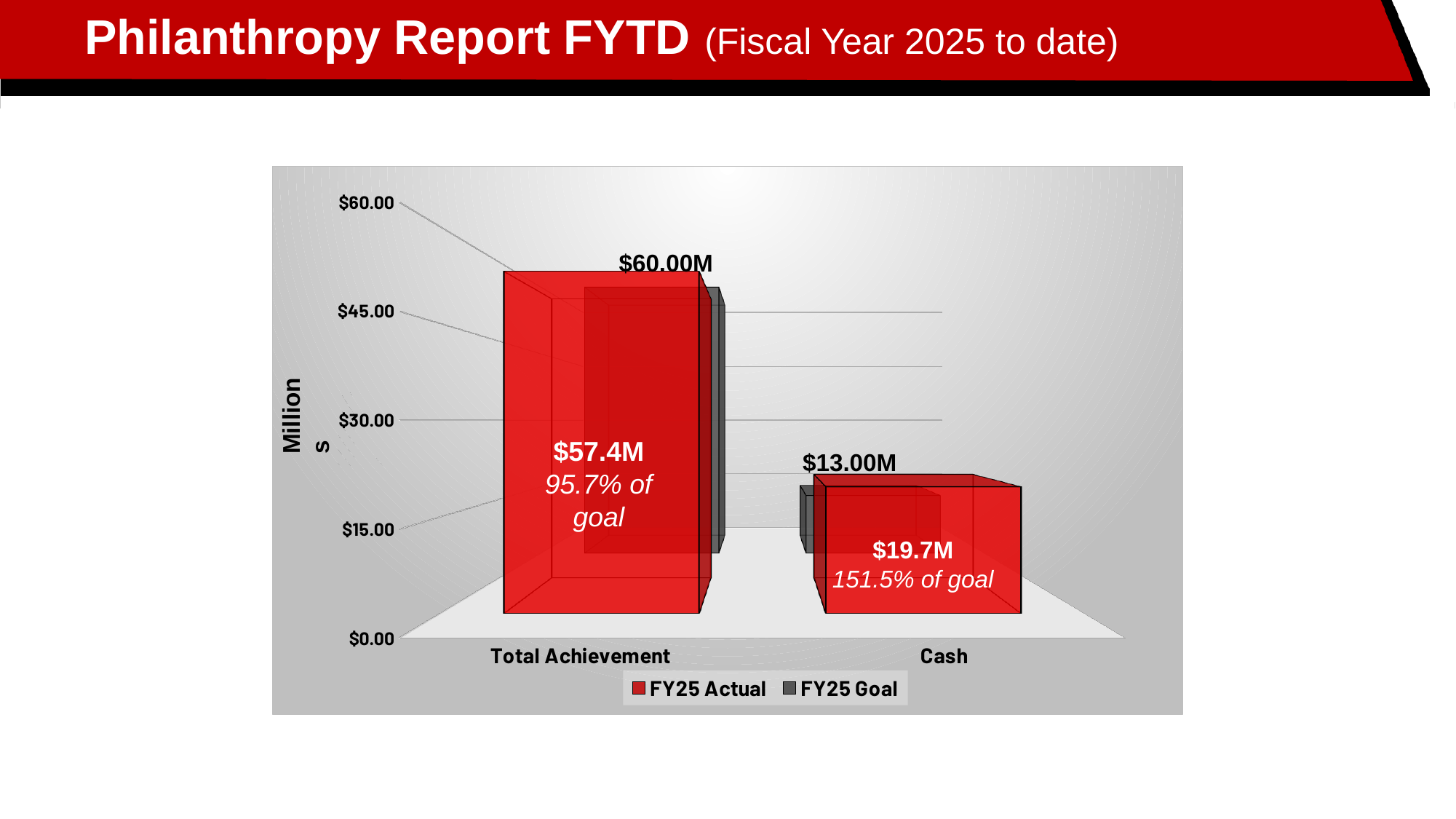

Philanthropy Report FYTD (Fiscal Year 2025 to date)

[unsupported chart]

$60.00M
$32.00M
Millions
Millions
$57.4M
95.7% of goal
$13.00M
$13.00M
$5.92M
18.5% of goal
$2.22M
17.0% of goal
$19.7M
151.5% of goal